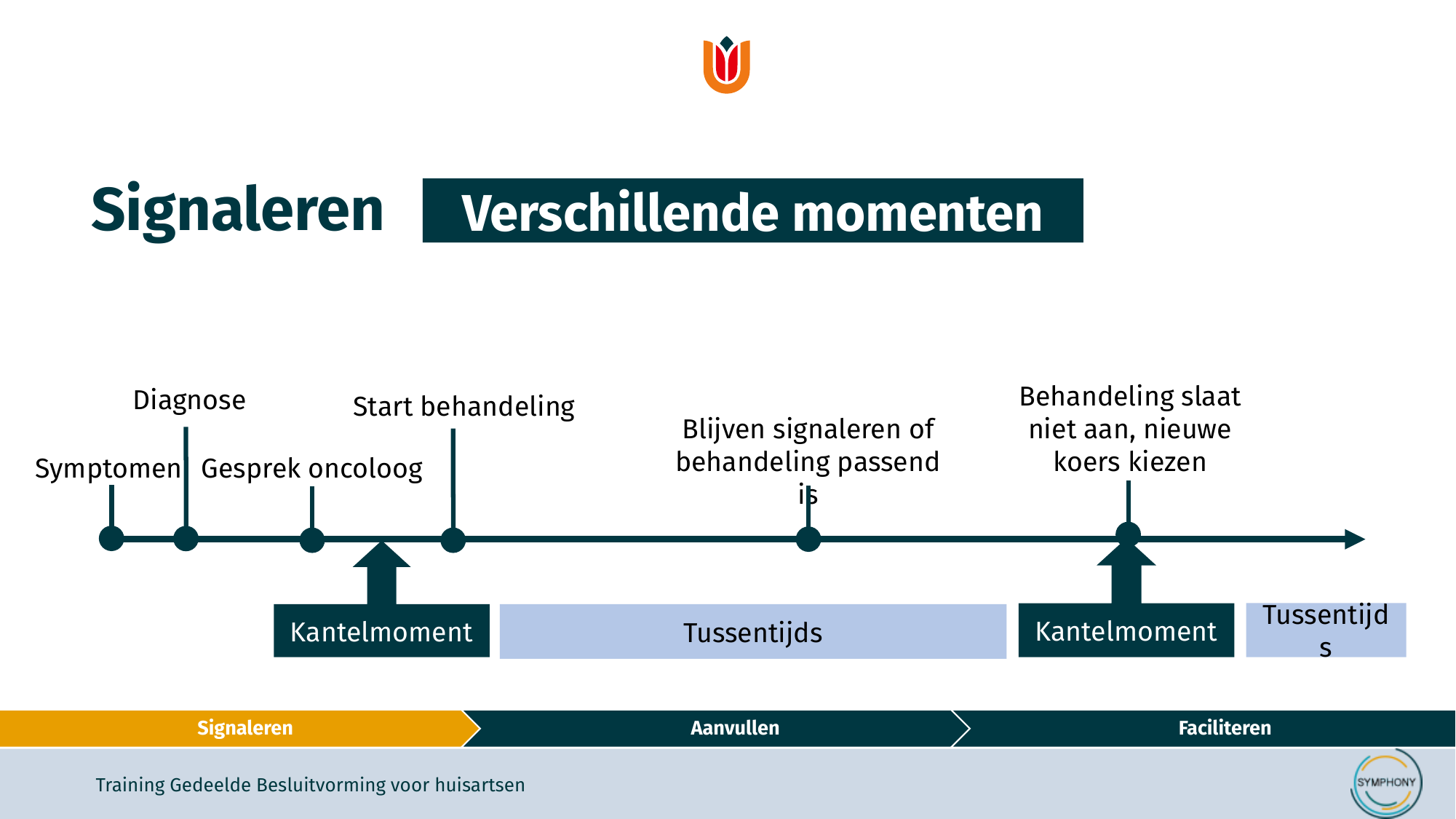

# Signaleren
Verschillende momenten
Behandeling slaat niet aan, nieuwe koers kiezen
Diagnose
Start behandeling
Blijven signaleren of behandeling passend is

Gesprek oncoloog
Symptomen

Kantelmoment
Kantelmoment
Tussentijds
Tussentijds
Signaleren
Aanvullen
Faciliteren
Training Gedeelde Besluitvorming voor huisartsen